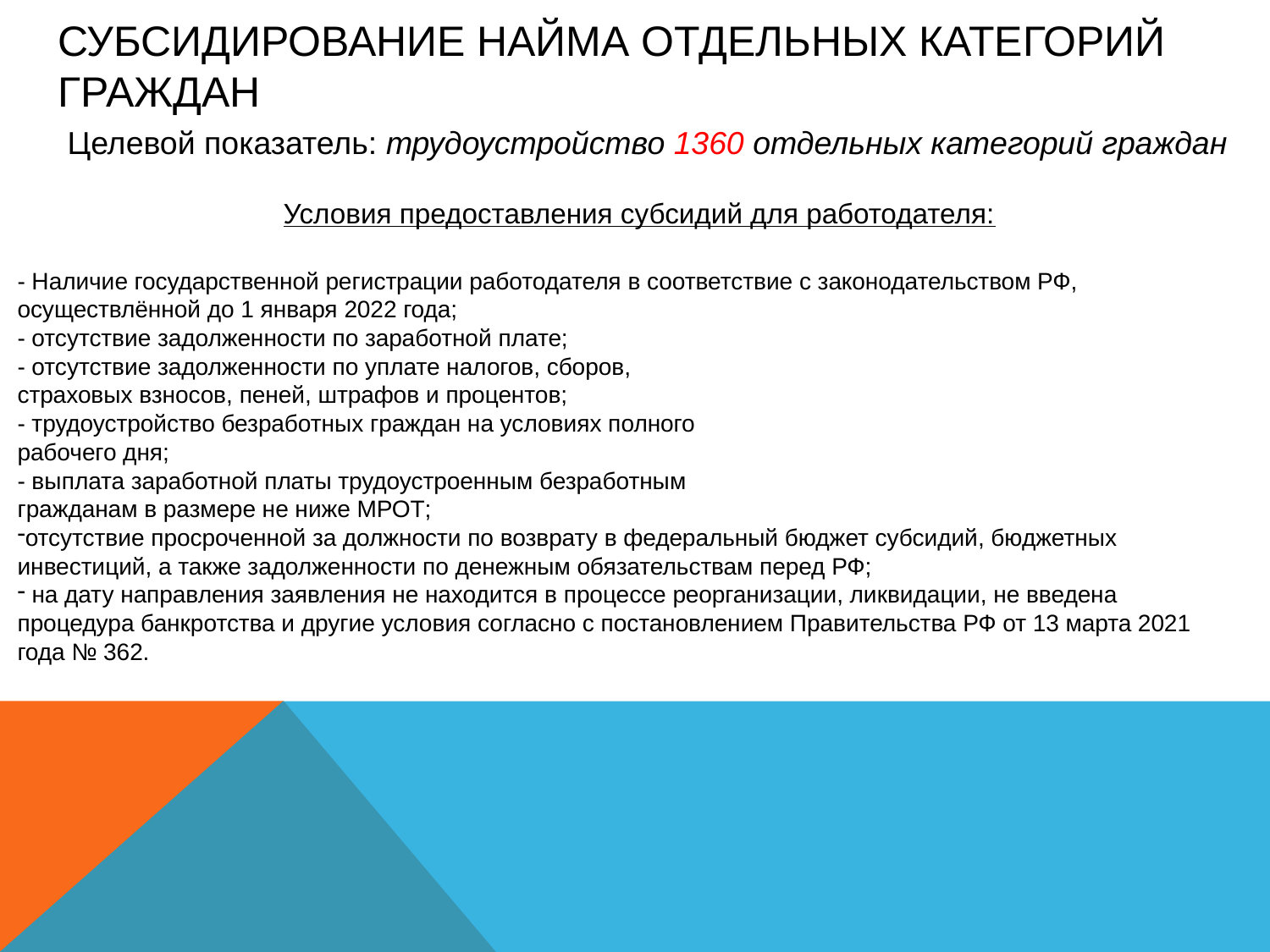

# Субсидирование найма отдельных категорий граждан
Целевой показатель: трудоустройство 1360 отдельных категорий граждан
Условия предоставления субсидий для работодателя:
- Наличие государственной регистрации работодателя в соответствие с законодательством РФ, осуществлённой до 1 января 2022 года;
- отсутствие задолженности по заработной плате;
- отсутствие задолженности по уплате налогов, сборов,
страховых взносов, пеней, штрафов и процентов;
- трудоустройство безработных граждан на условиях полного
рабочего дня;
- выплата заработной платы трудоустроенным безработным
гражданам в размере не ниже МРОТ;
отсутствие просроченной за должности по возврату в федеральный бюджет субсидий, бюджетных инвестиций, а также задолженности по денежным обязательствам перед РФ;
 на дату направления заявления не находится в процессе реорганизации, ликвидации, не введена процедура банкротства и другие условия согласно с постановлением Правительства РФ от 13 марта 2021 года № 362.